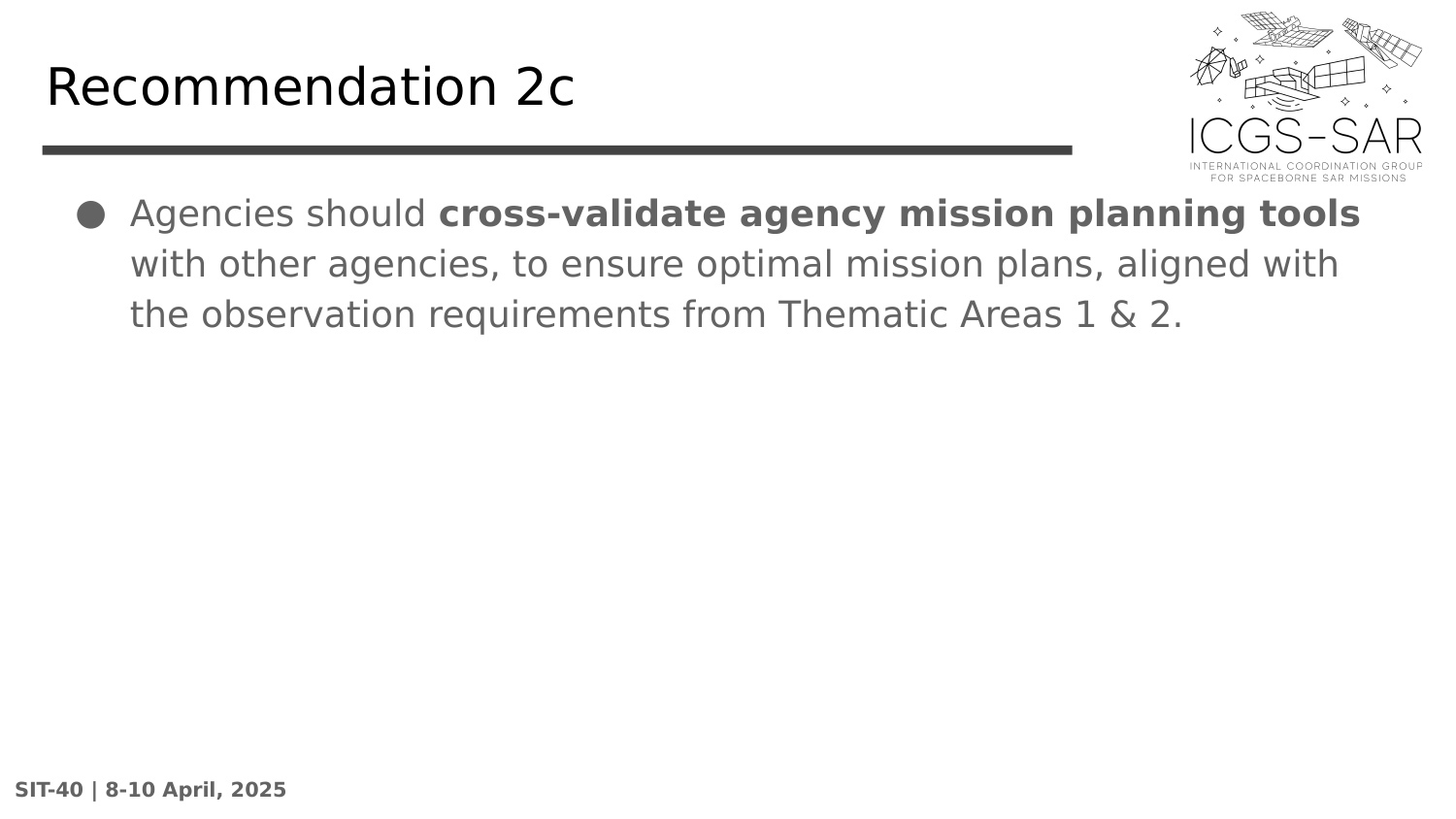

# Recommendation 2c
Agencies should cross-validate agency mission planning tools with other agencies, to ensure optimal mission plans, aligned with the observation requirements from Thematic Areas 1 & 2.